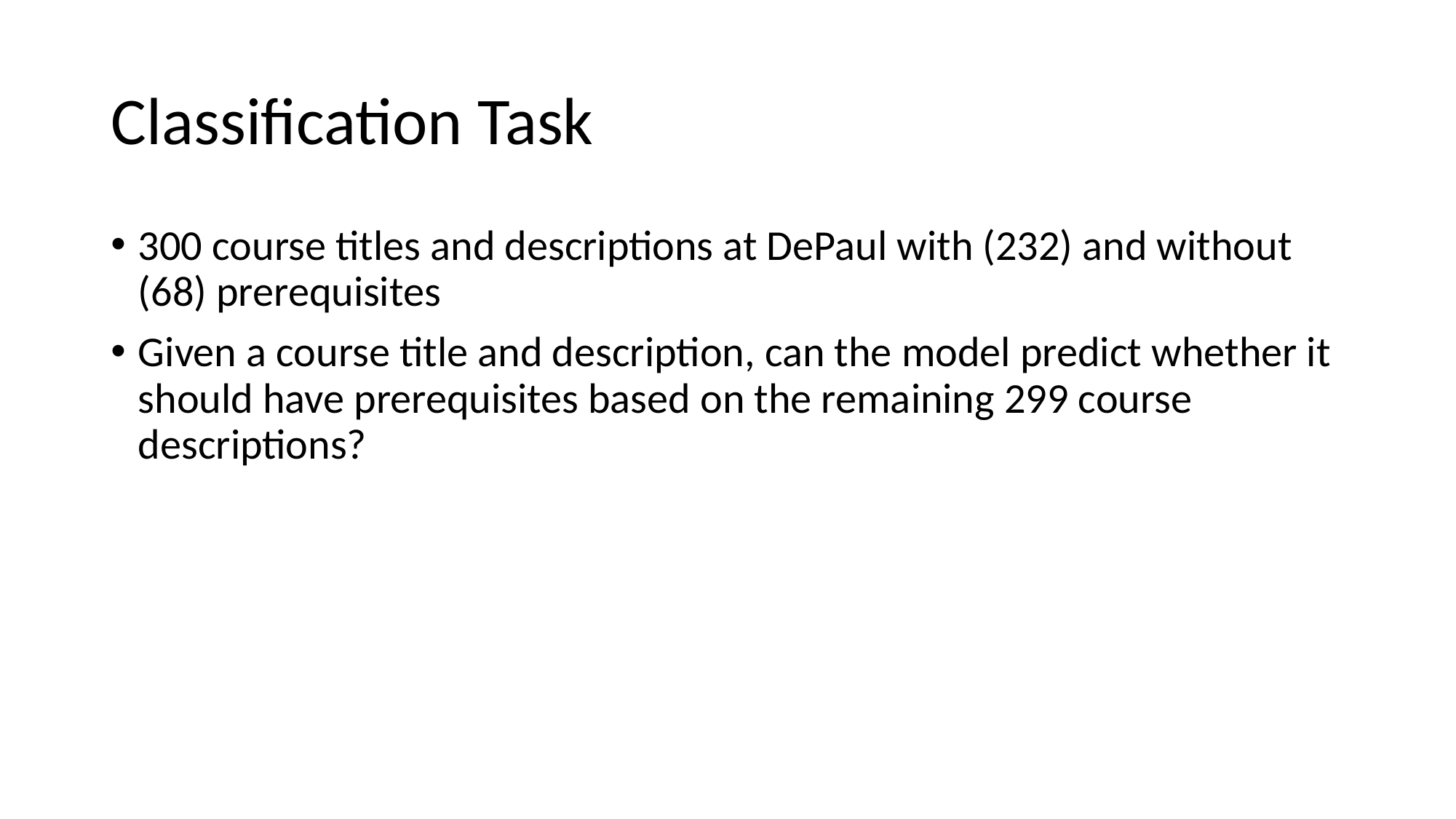

# Classification Task
300 course titles and descriptions at DePaul with (232) and without (68) prerequisites
Given a course title and description, can the model predict whether it should have prerequisites based on the remaining 299 course descriptions?